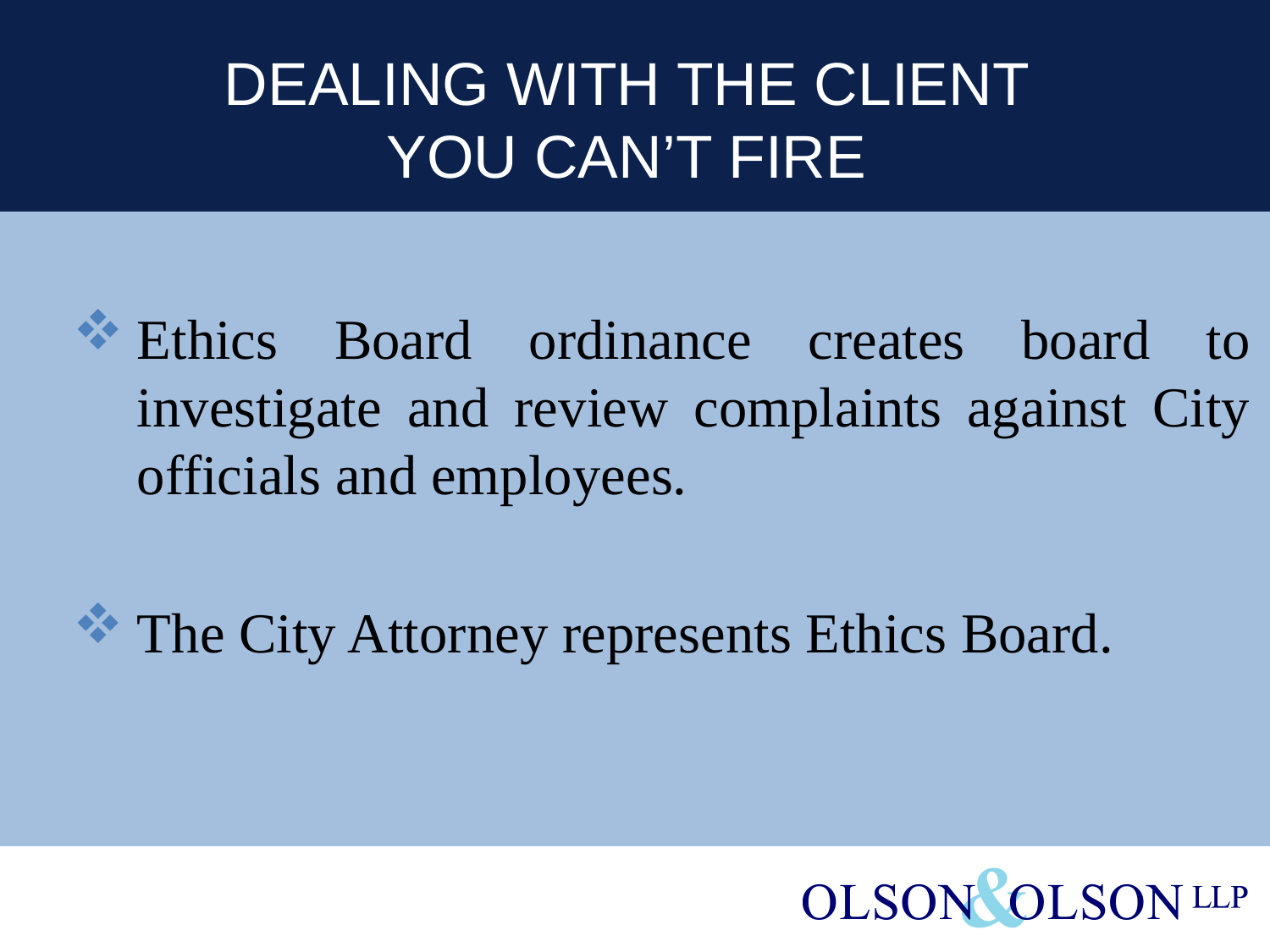

# DEALING WITH THE CLIENT YOU CAN’T FIRE
Ethics Board ordinance creates board to investigate and review complaints against City officials and employees.

The City Attorney represents Ethics Board.